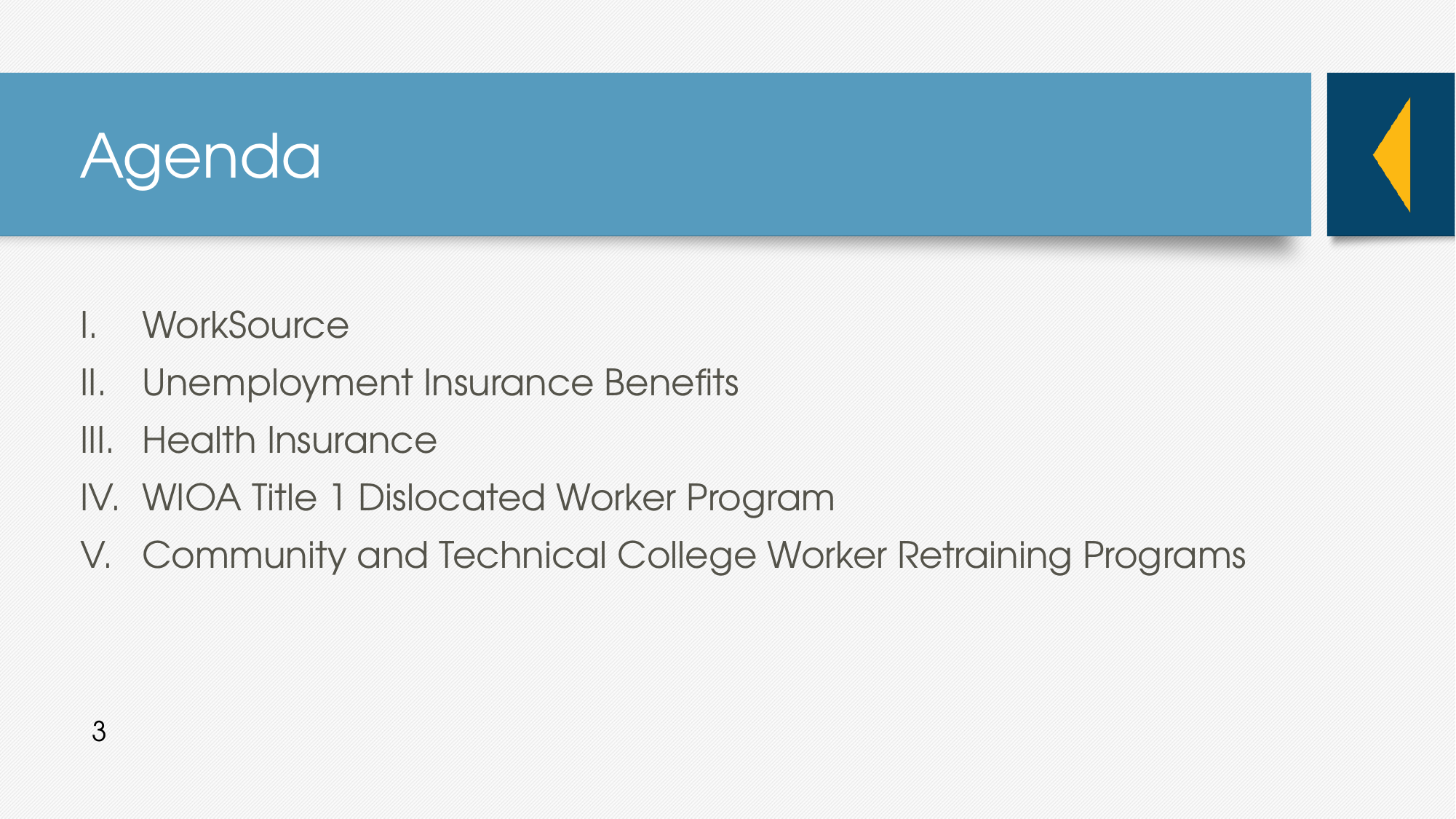

# Agenda
WorkSource
Unemployment Insurance Benefits
Health Insurance
WIOA Title 1 Dislocated Worker Program
Community and Technical College Worker Retraining Programs

3